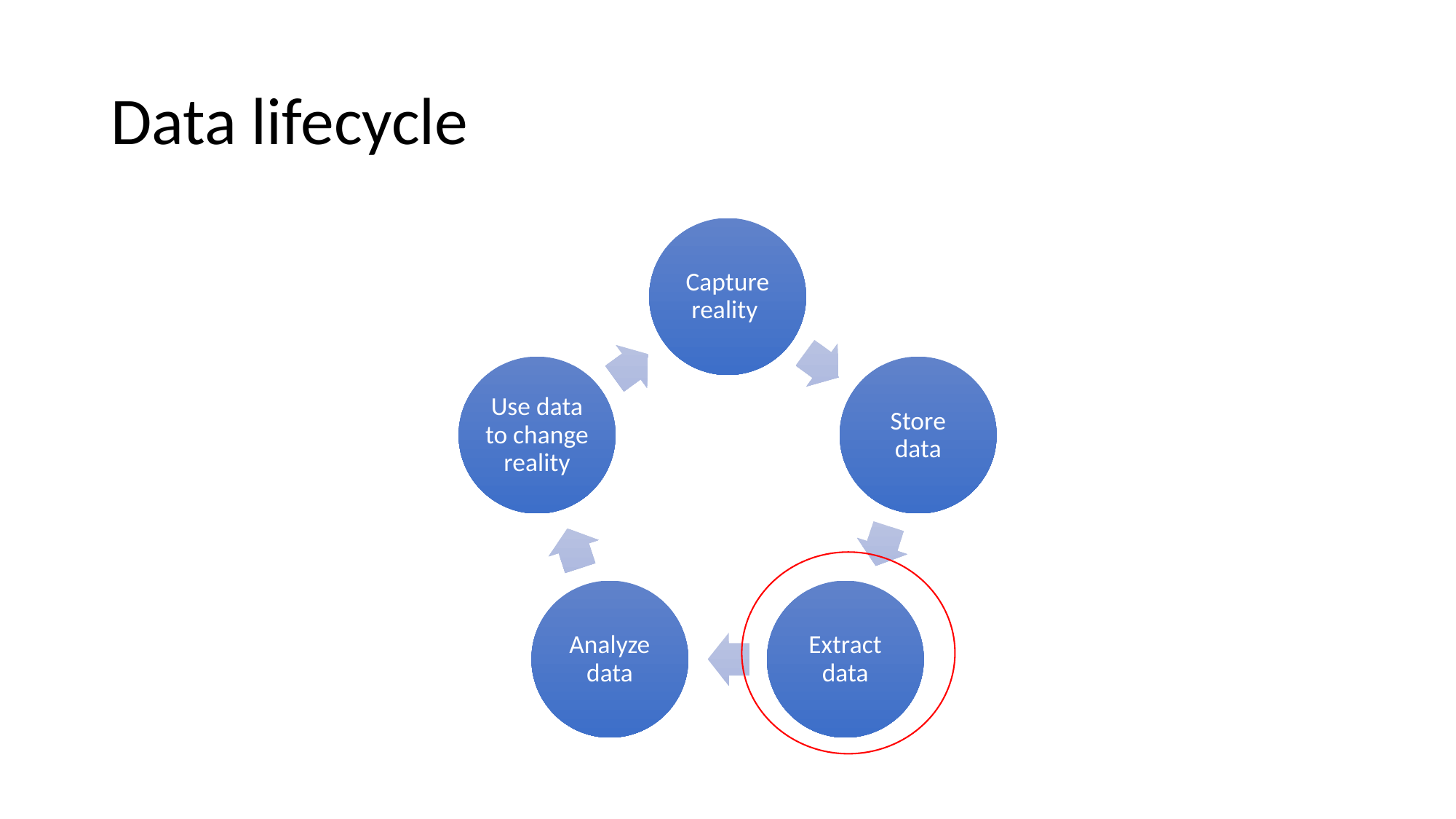

# Data lifecycle
Capture reality

Store data

Extract data

Analyze data

Use data to change reality